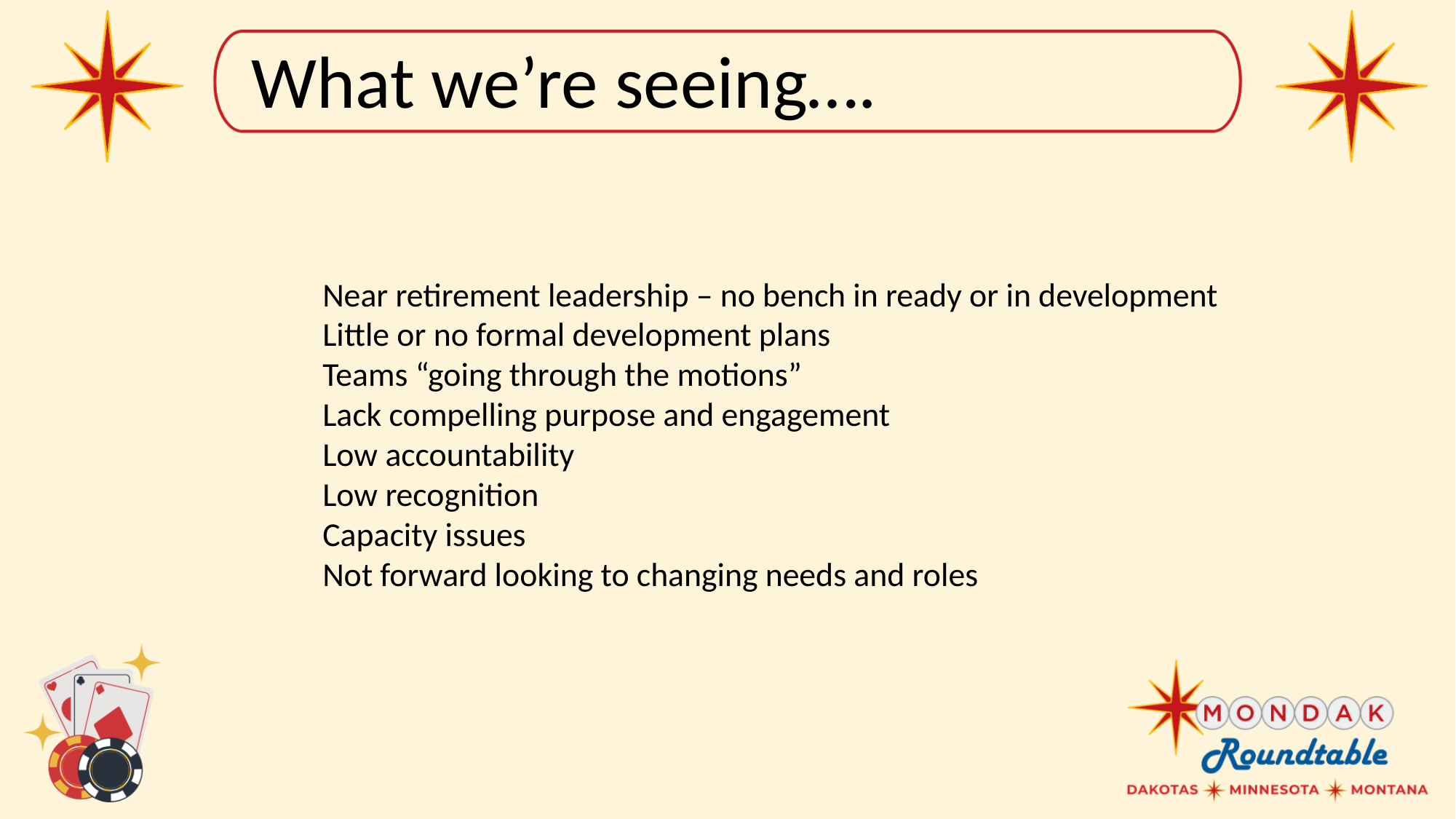

What we’re seeing….
Near retirement leadership – no bench in ready or in development
Little or no formal development plans
Teams “going through the motions”
Lack compelling purpose and engagement
Low accountability
Low recognition
Capacity issues
Not forward looking to changing needs and roles